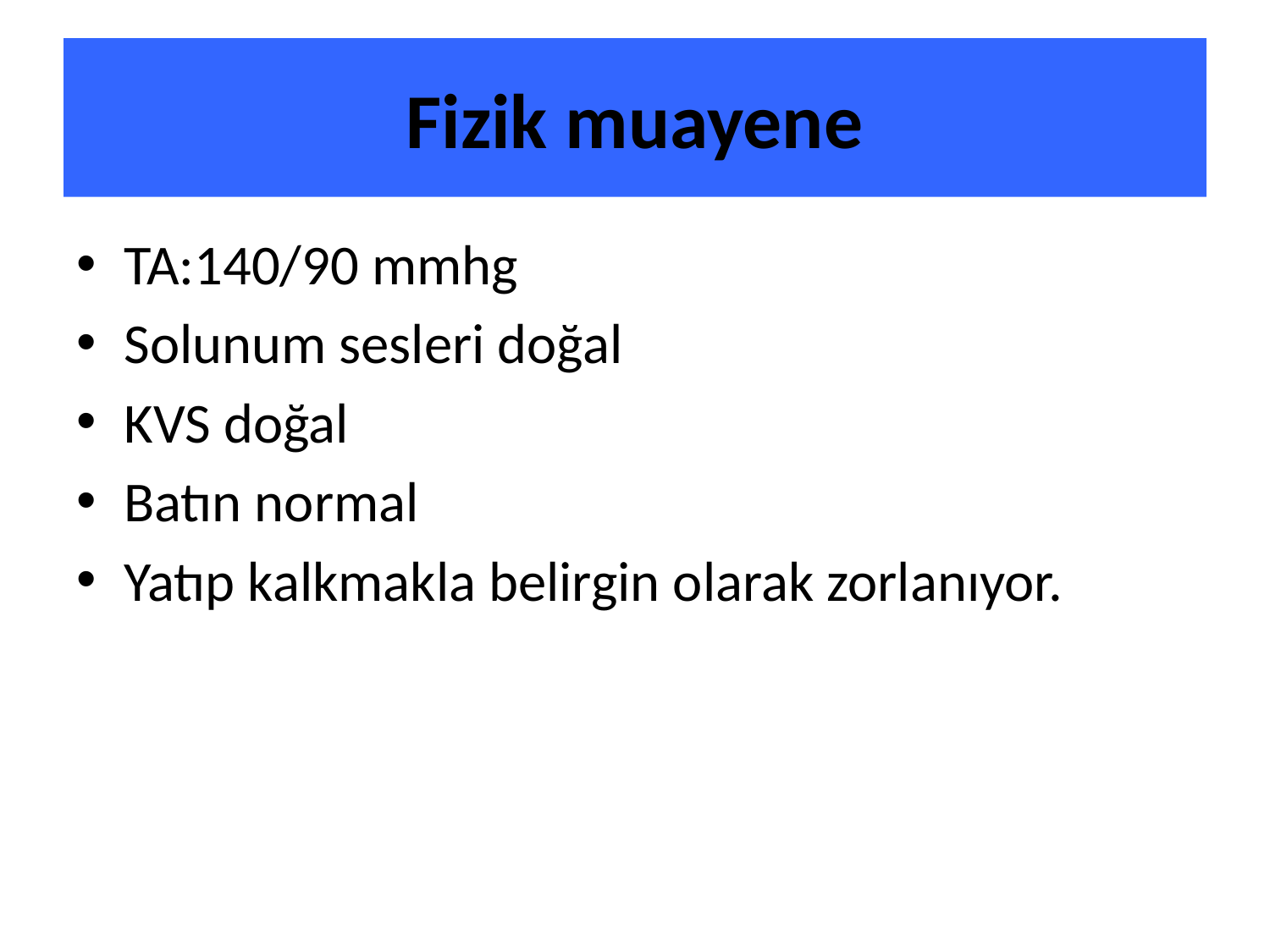

# Fizik muayene
TA:140/90 mmhg
Solunum sesleri doğal
KVS doğal
Batın normal
Yatıp kalkmakla belirgin olarak zorlanıyor.